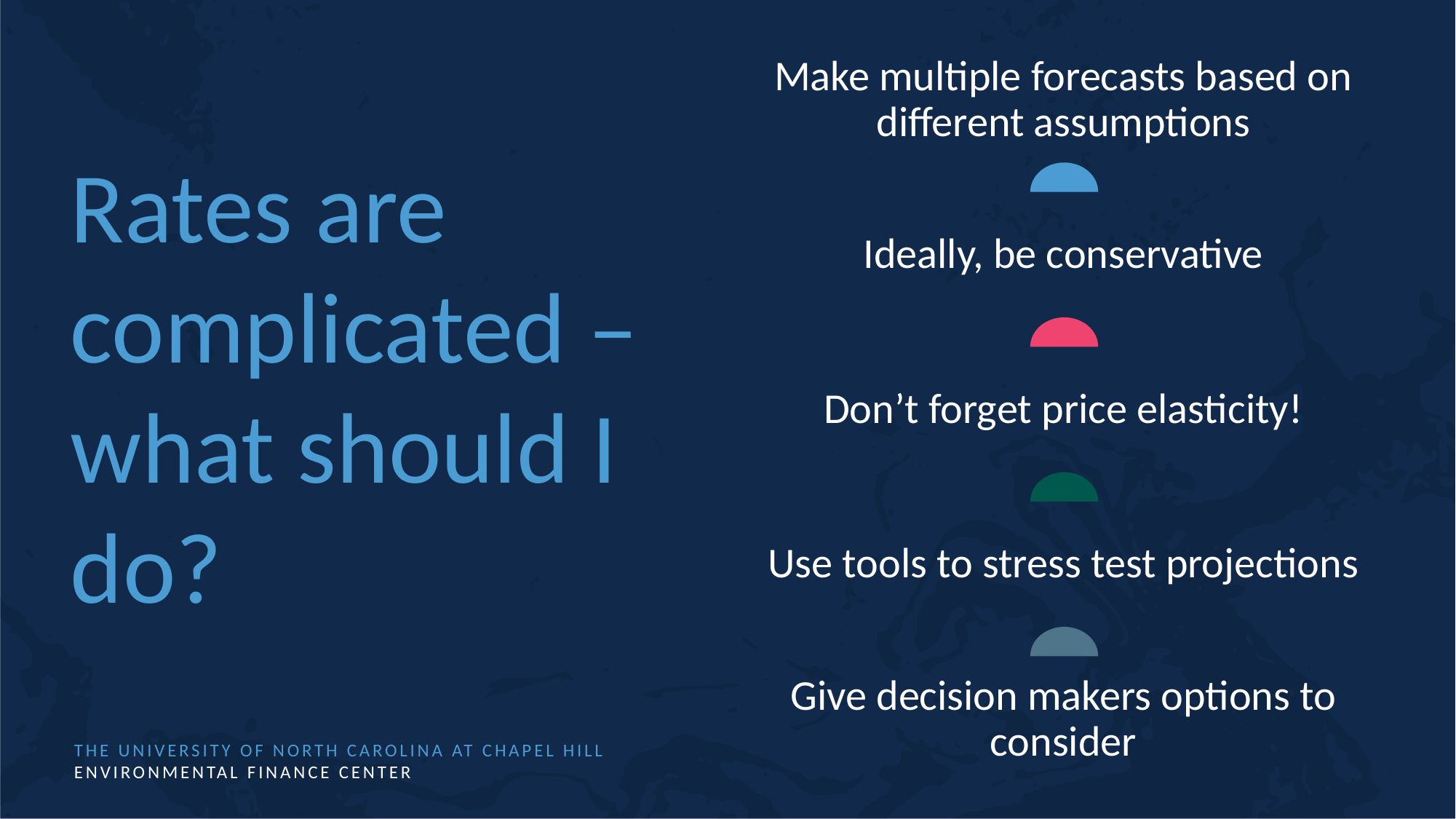

Make multiple forecasts based on different assumptions
# Rates are complicated – what should I do?
Ideally, be conservative
Don’t forget price elasticity!
Use tools to stress test projections
Give decision makers options to consider